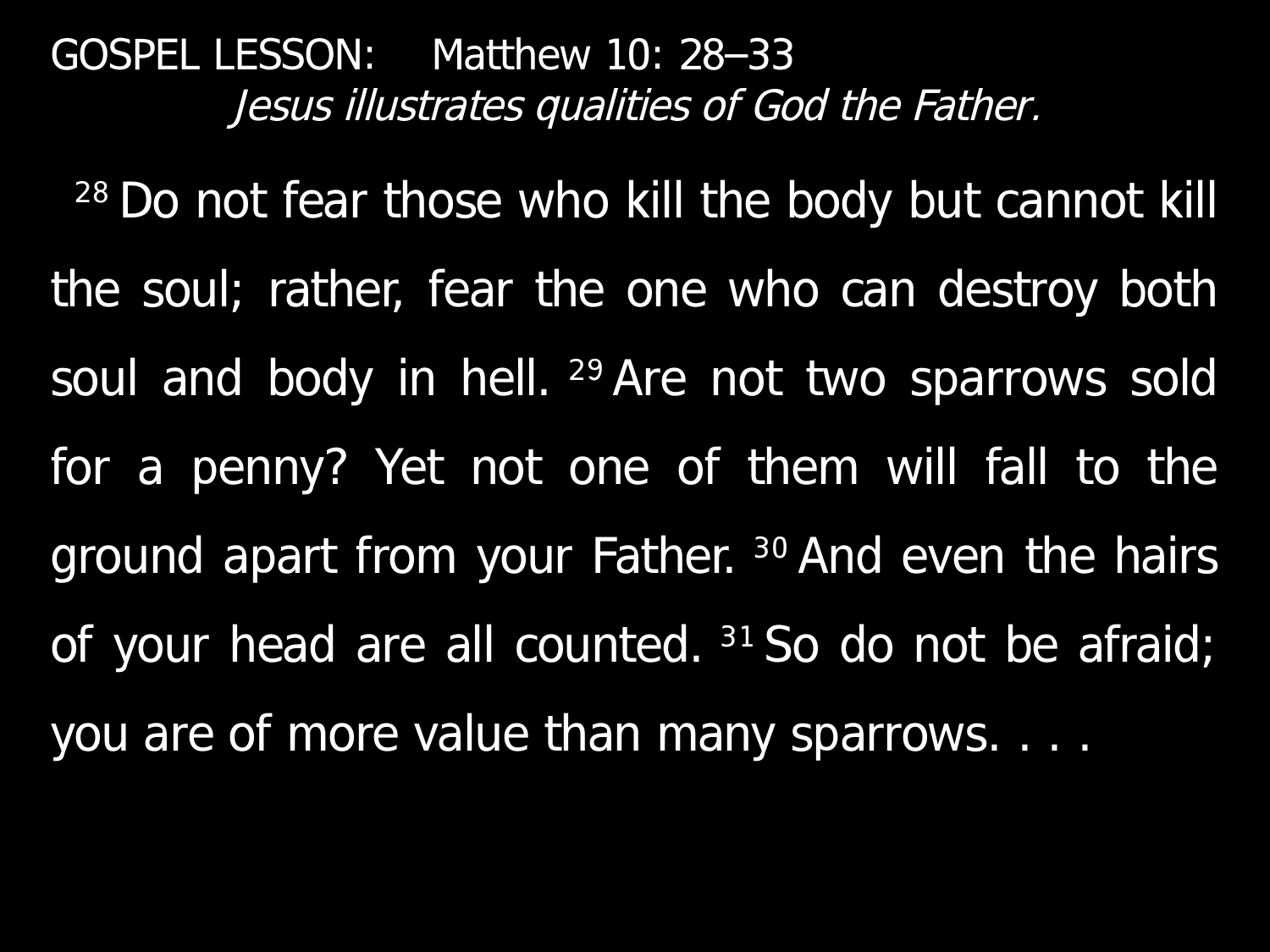

GOSPEL LESSON:	Matthew 10: 28–33
Jesus illustrates qualities of God the Father.
28 Do not fear those who kill the body but cannot kill the soul; rather, fear the one who can destroy both soul and body in hell. 29 Are not two sparrows sold for a penny? Yet not one of them will fall to the ground apart from your Father. 30 And even the hairs of your head are all counted. 31 So do not be afraid; you are of more value than many sparrows. . . .